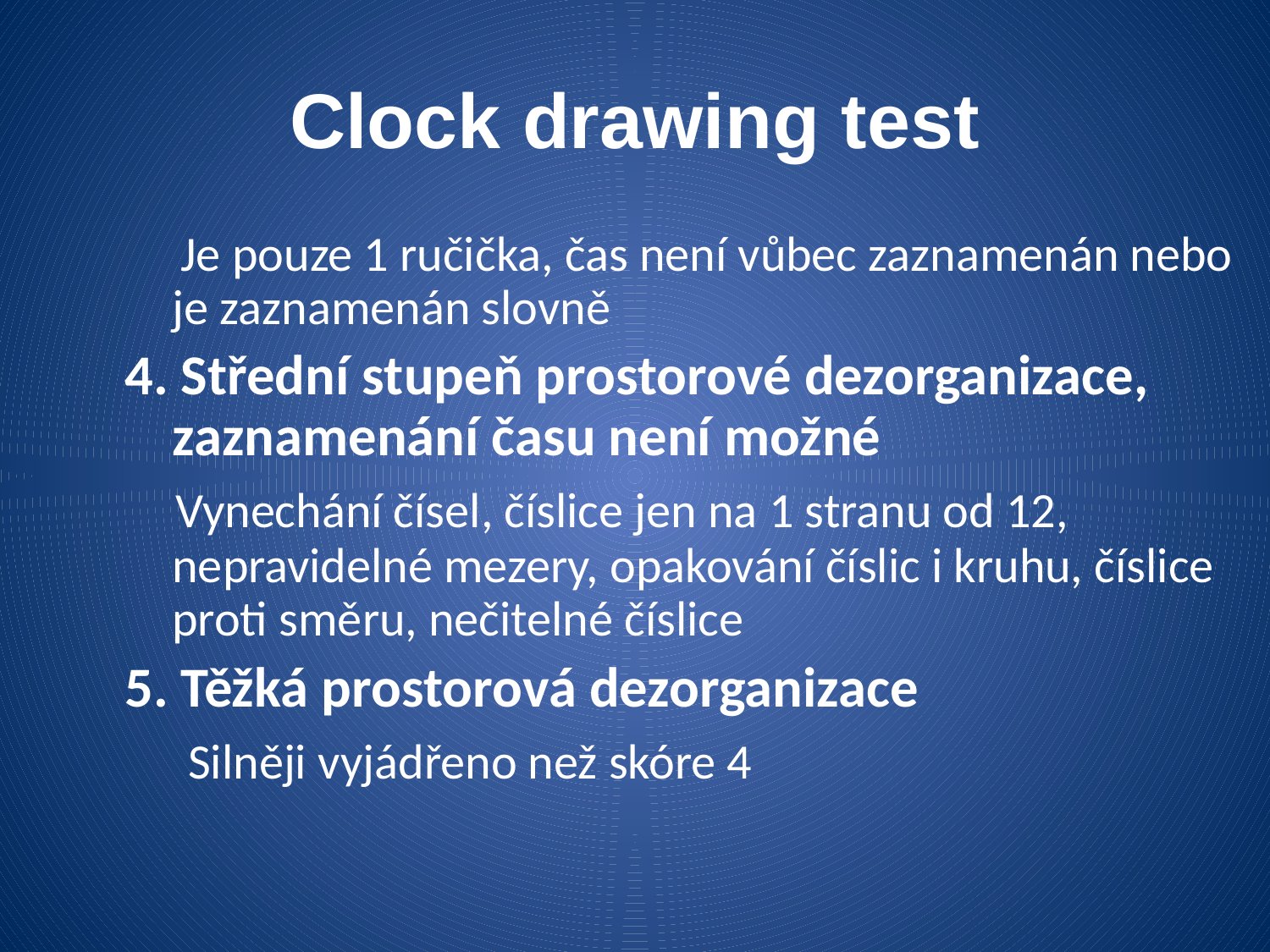

Clock drawing test
     Je pouze 1 ručička, čas není vůbec zaznamenán nebo je zaznamenán slovně
4. Střední stupeň prostorové dezorganizace, zaznamenání času není možné
    Vynechání čísel, číslice jen na 1 stranu od 12, nepravidelné mezery, opakování číslic i kruhu, číslice proti směru, nečitelné číslice
5. Těžká prostorová dezorganizace
     Silněji vyjádřeno než skóre 4